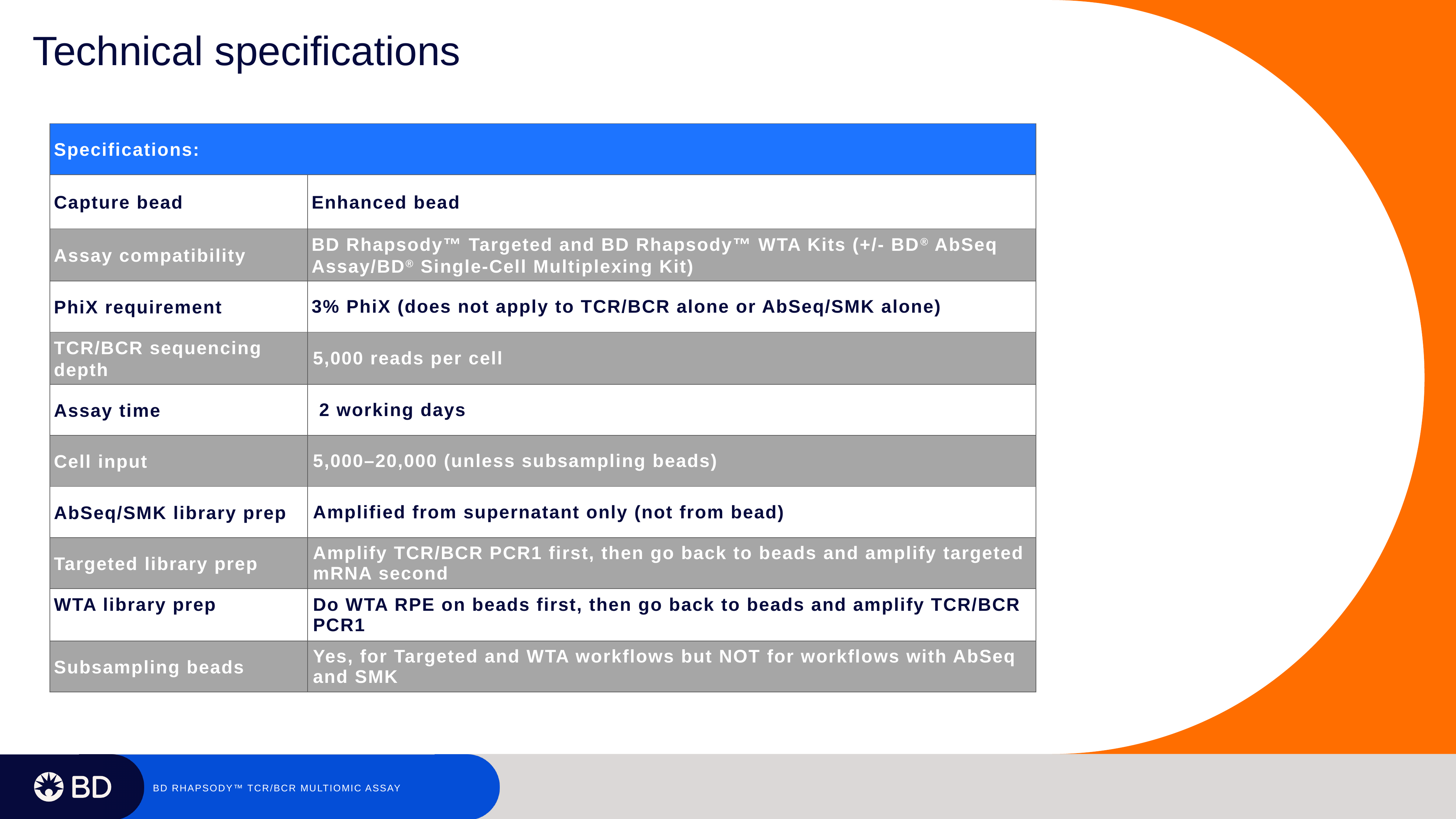

Technical specifications
| Specifications: |  |
| --- | --- |
| Capture bead | Enhanced bead |
| Assay compatibility | BD Rhapsody™ Targeted and BD Rhapsody™ WTA Kits (+/- BD® AbSeq Assay/BD® Single-Cell Multiplexing Kit) |
| PhiX requirement | 3% PhiX (does not apply to TCR/BCR alone or AbSeq/SMK alone) |
| TCR/BCR sequencing depth | 5,000 reads per cell |
| Assay time | 2 working days |
| Cell input | 5,000–20,000 (unless subsampling beads) |
| AbSeq/SMK library prep | Amplified from supernatant only (not from bead) |
| Targeted library prep | Amplify TCR/BCR PCR1 first, then go back to beads and amplify targeted mRNA second |
| WTA library prep | Do WTA RPE on beads first, then go back to beads and amplify TCR/BCR PCR1 |
| Subsampling beads | Yes, for Targeted and WTA workflows but NOT for workflows with AbSeq and SMK |
BD Rhapsody™ TCR/BCR Multiomic Assay